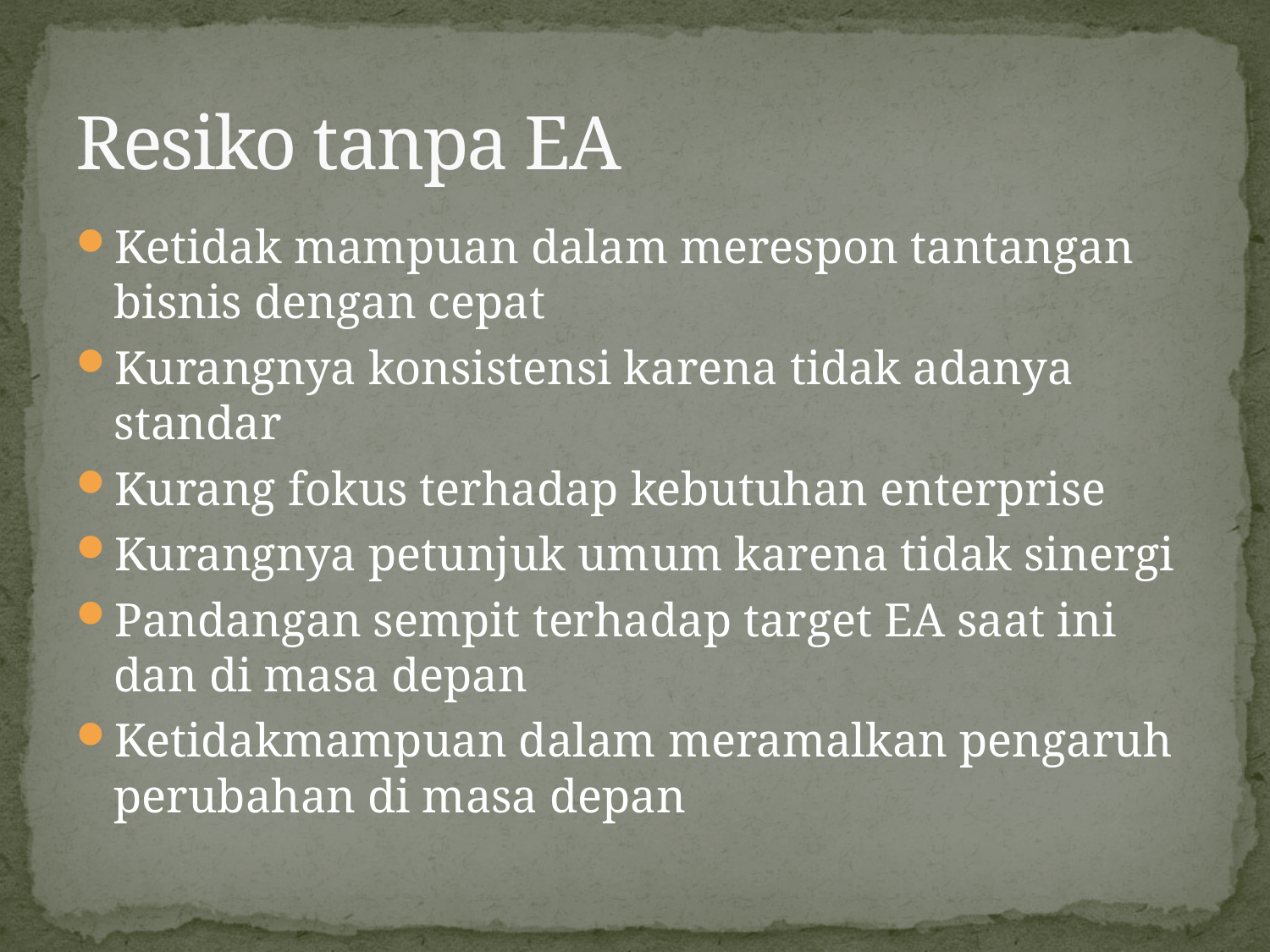

# Resiko tanpa EA
Ketidak mampuan dalam merespon tantangan bisnis dengan cepat
Kurangnya konsistensi karena tidak adanya standar
Kurang fokus terhadap kebutuhan enterprise
Kurangnya petunjuk umum karena tidak sinergi
Pandangan sempit terhadap target EA saat ini dan di masa depan
Ketidakmampuan dalam meramalkan pengaruh perubahan di masa depan